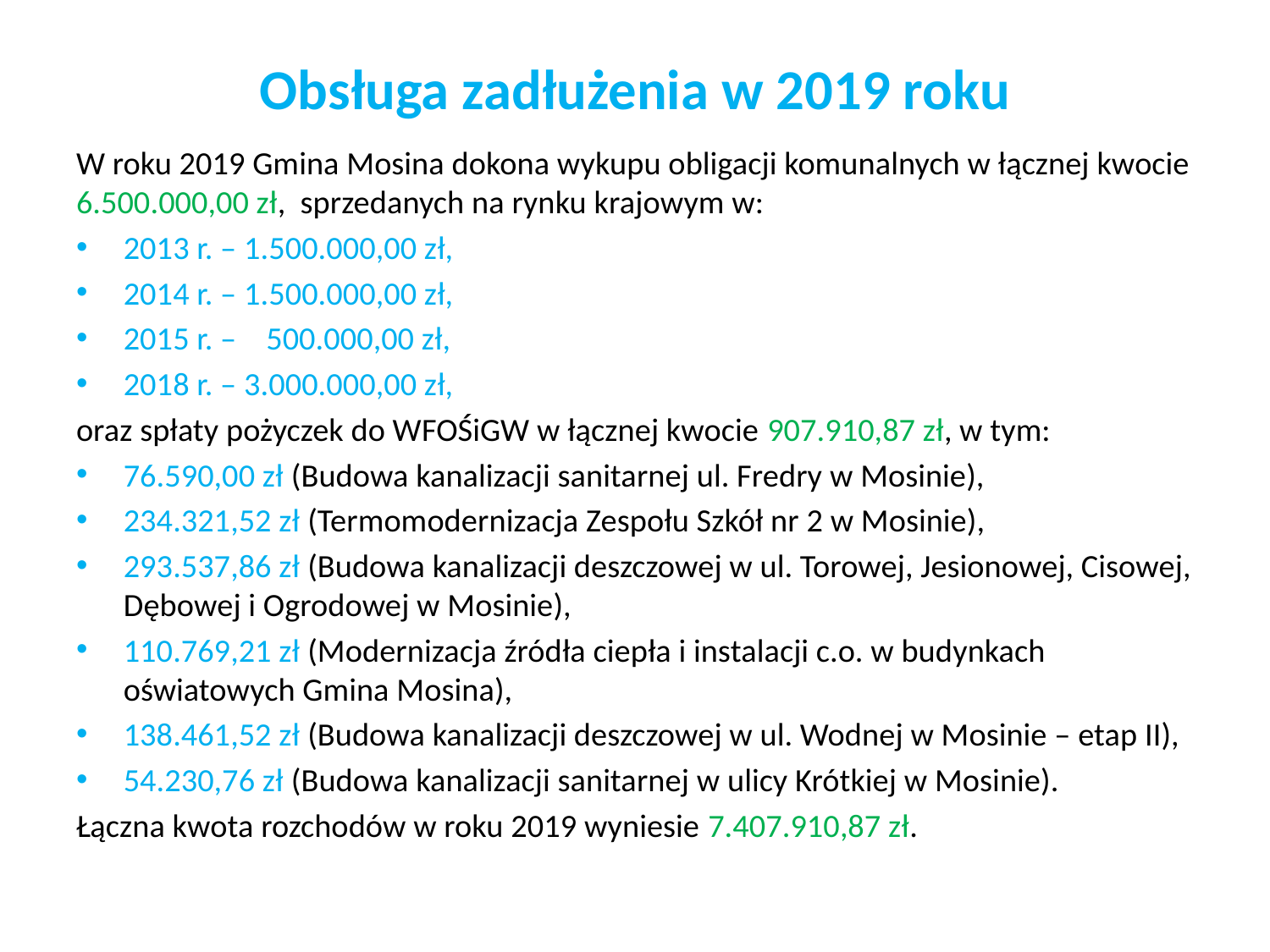

# Obsługa zadłużenia w 2019 roku
W roku 2019 Gmina Mosina dokona wykupu obligacji komunalnych w łącznej kwocie 6.500.000,00 zł,  sprzedanych na rynku krajowym w:
2013 r. – 1.500.000,00 zł,
2014 r. – 1.500.000,00 zł,
2015 r. –    500.000,00 zł,
2018 r. – 3.000.000,00 zł,
oraz spłaty pożyczek do WFOŚiGW w łącznej kwocie 907.910,87 zł, w tym:
76.590,00 zł (Budowa kanalizacji sanitarnej ul. Fredry w Mosinie),
234.321,52 zł (Termomodernizacja Zespołu Szkół nr 2 w Mosinie),
293.537,86 zł (Budowa kanalizacji deszczowej w ul. Torowej, Jesionowej, Cisowej, Dębowej i Ogrodowej w Mosinie),
110.769,21 zł (Modernizacja źródła ciepła i instalacji c.o. w budynkach oświatowych Gmina Mosina),
138.461,52 zł (Budowa kanalizacji deszczowej w ul. Wodnej w Mosinie – etap II),
54.230,76 zł (Budowa kanalizacji sanitarnej w ulicy Krótkiej w Mosinie).
Łączna kwota rozchodów w roku 2019 wyniesie 7.407.910,87 zł.